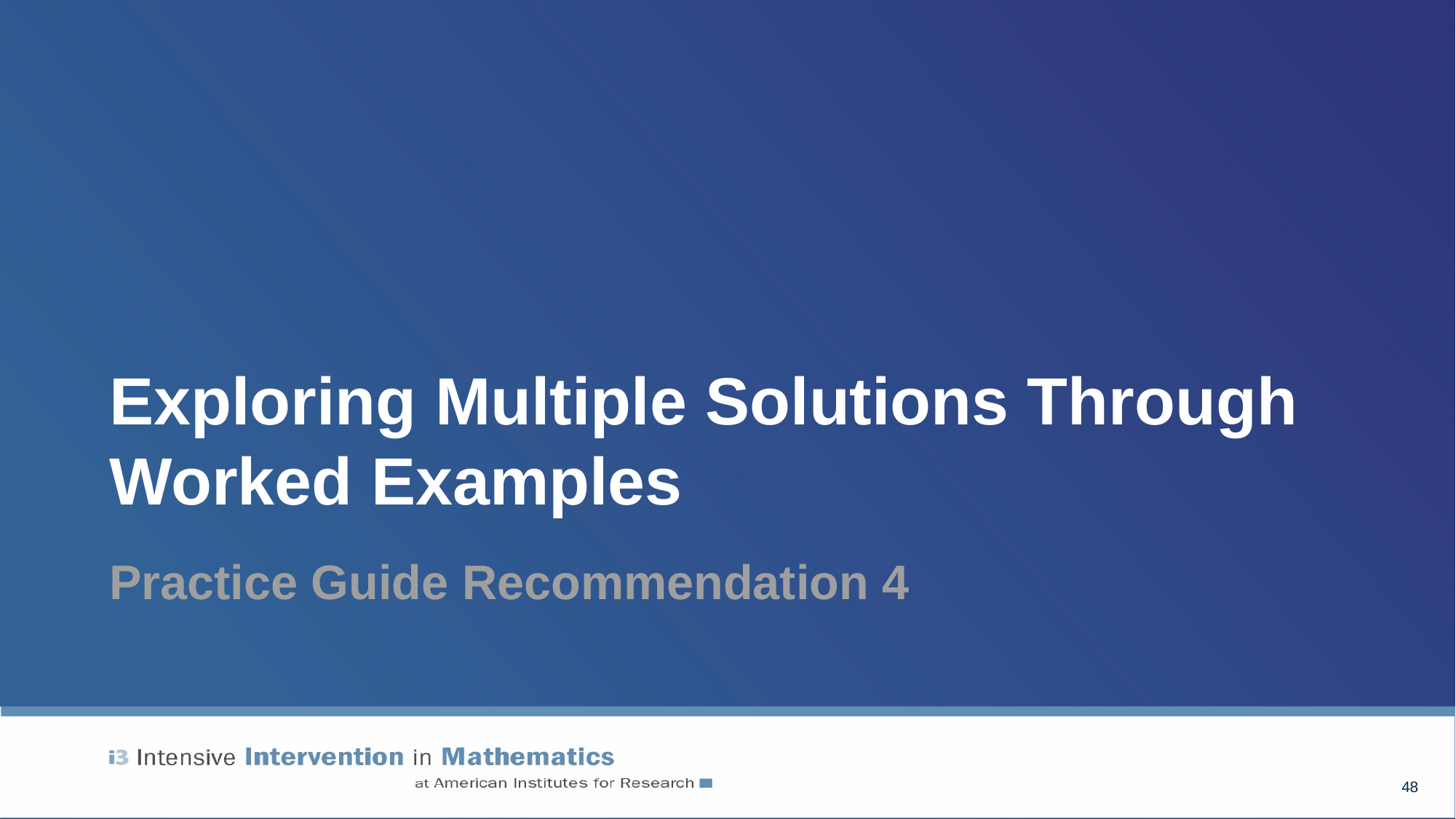

# Exploring Multiple Solutions Through Worked Examples
Practice Guide Recommendation 4
48